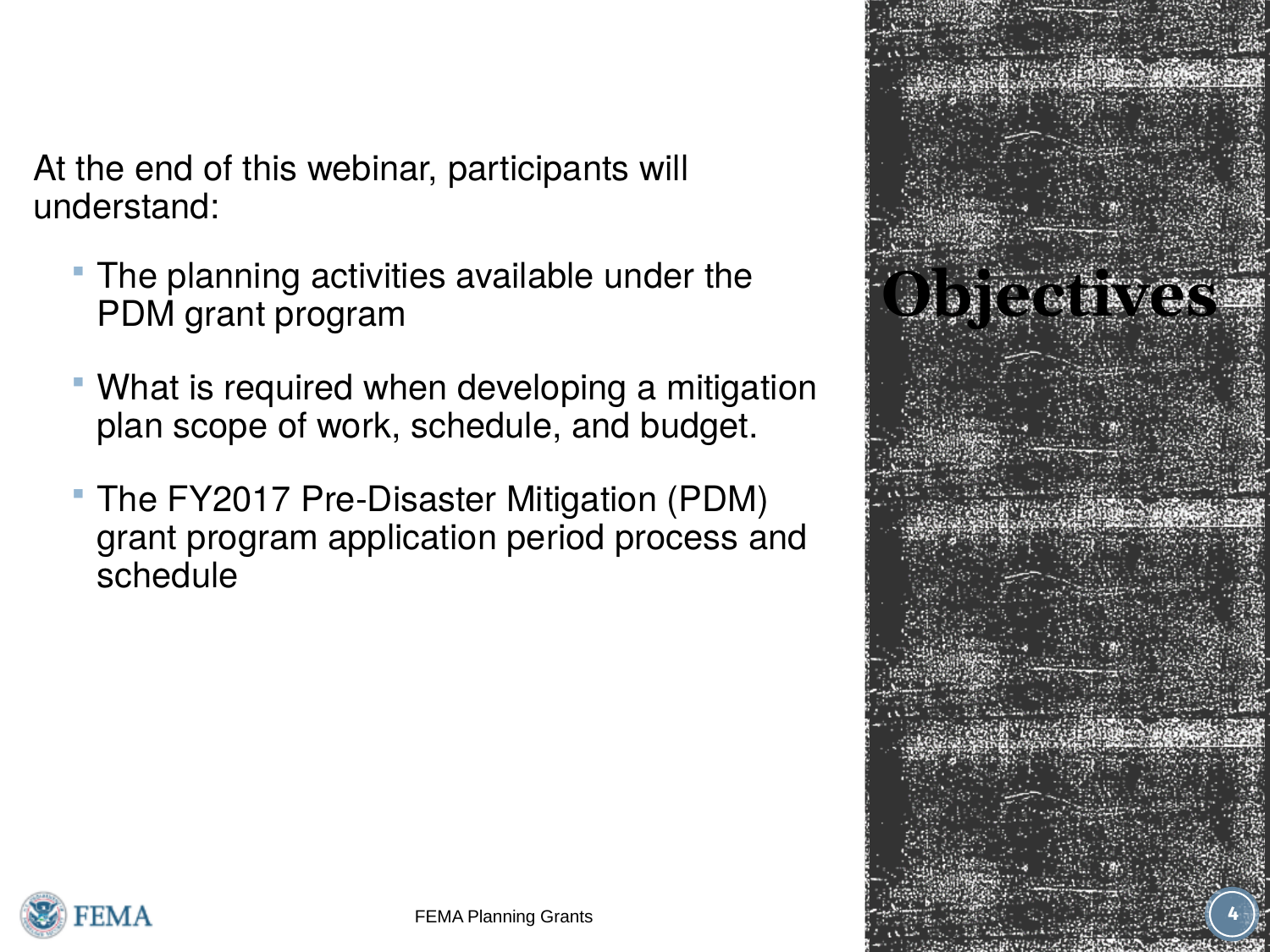

At the end of this webinar, participants will understand:
The planning activities available under the PDM grant program
What is required when developing a mitigation plan scope of work, schedule, and budget.
The FY2017 Pre-Disaster Mitigation (PDM) grant program application period process and schedule

# Objectives
4
FEMA Planning Grants